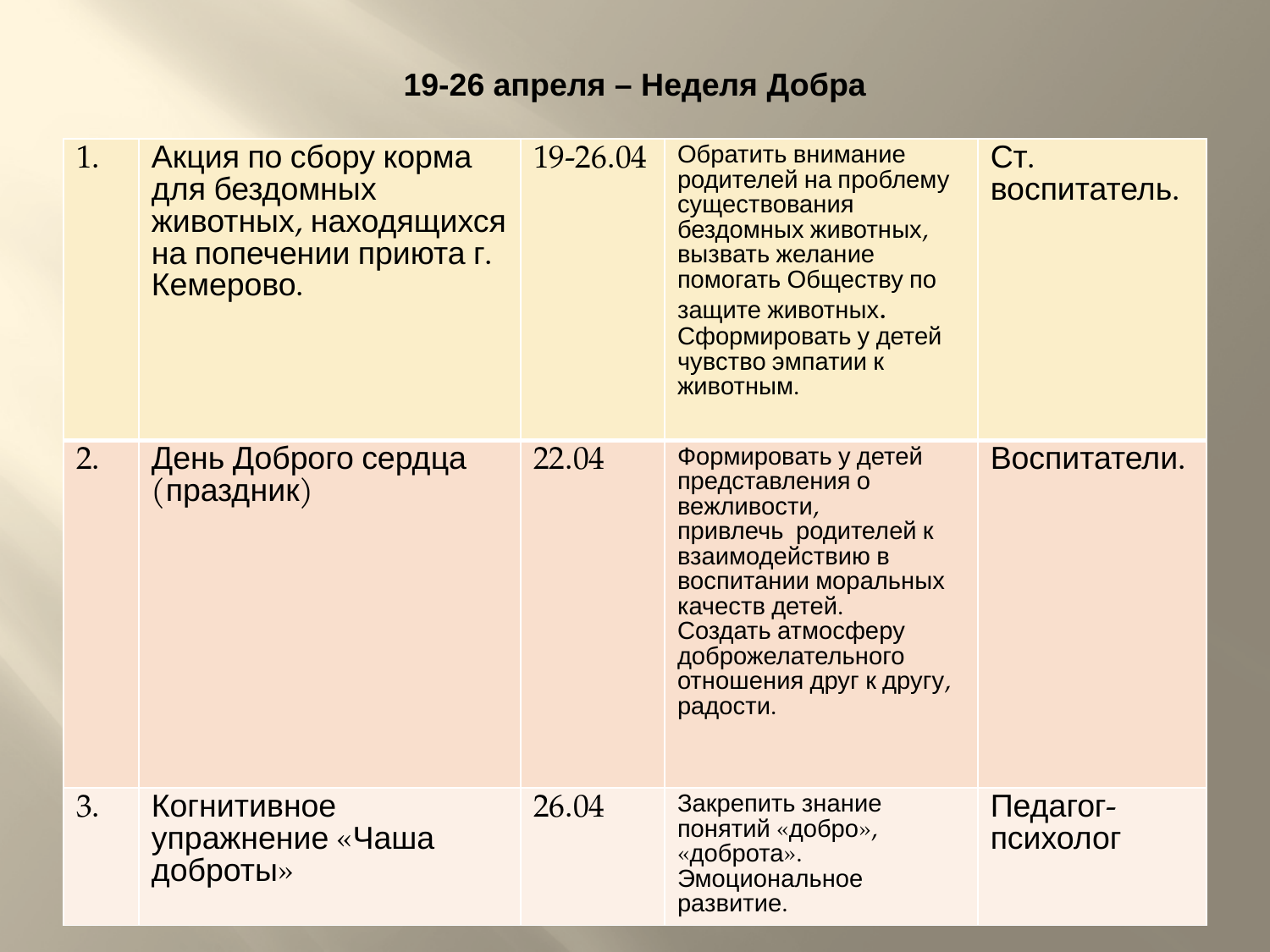

# 19-26 апреля – Неделя Добра
| 1. | Акция по сбору корма для бездомных животных, находящихся на попечении приюта г. Кемерово. | 19-26.04 | Обратить внимание родителей на проблему существования бездомных животных, вызвать желание помогать Обществу по защите животных. Сформировать у детей чувство эмпатии к животным. | Ст. воспитатель. |
| --- | --- | --- | --- | --- |
| 2. | День Доброго сердца (праздник) | 22.04 | Формировать у детей представления о вежливости, привлечь родителей к взаимодействию в воспитании моральных качеств детей. Создать атмосферу доброжелательного отношения друг к другу, радости. | Воспитатели. |
| 3. | Когнитивное упражнение «Чаша доброты» | 26.04 | Закрепить знание понятий «добро», «доброта». Эмоциональное развитие. | Педагог-психолог |